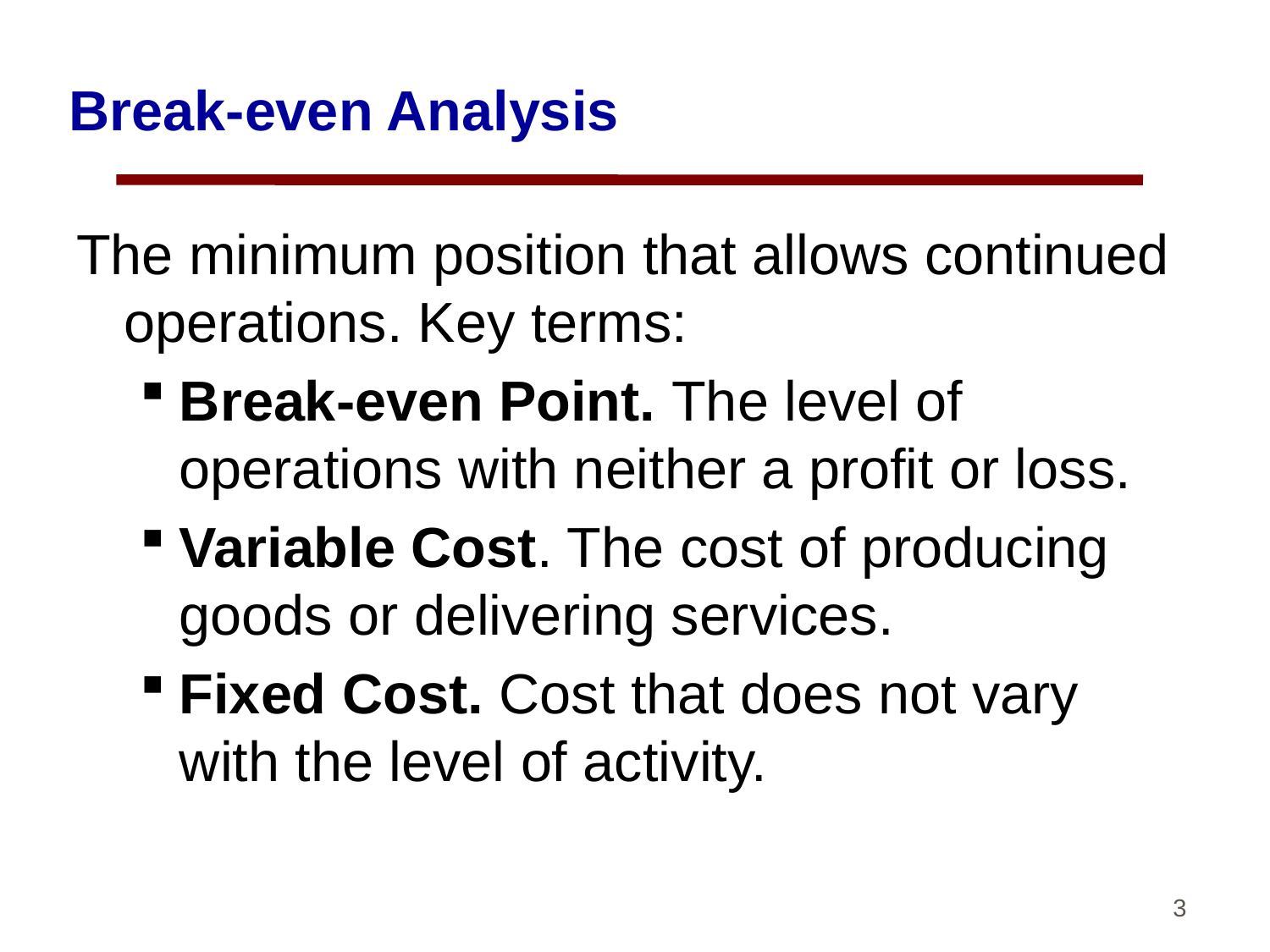

# Break-even Analysis
The minimum position that allows continued operations. Key terms:
Break-even Point. The level of operations with neither a profit or loss.
Variable Cost. The cost of producing goods or delivering services.
Fixed Cost. Cost that does not vary with the level of activity.
3